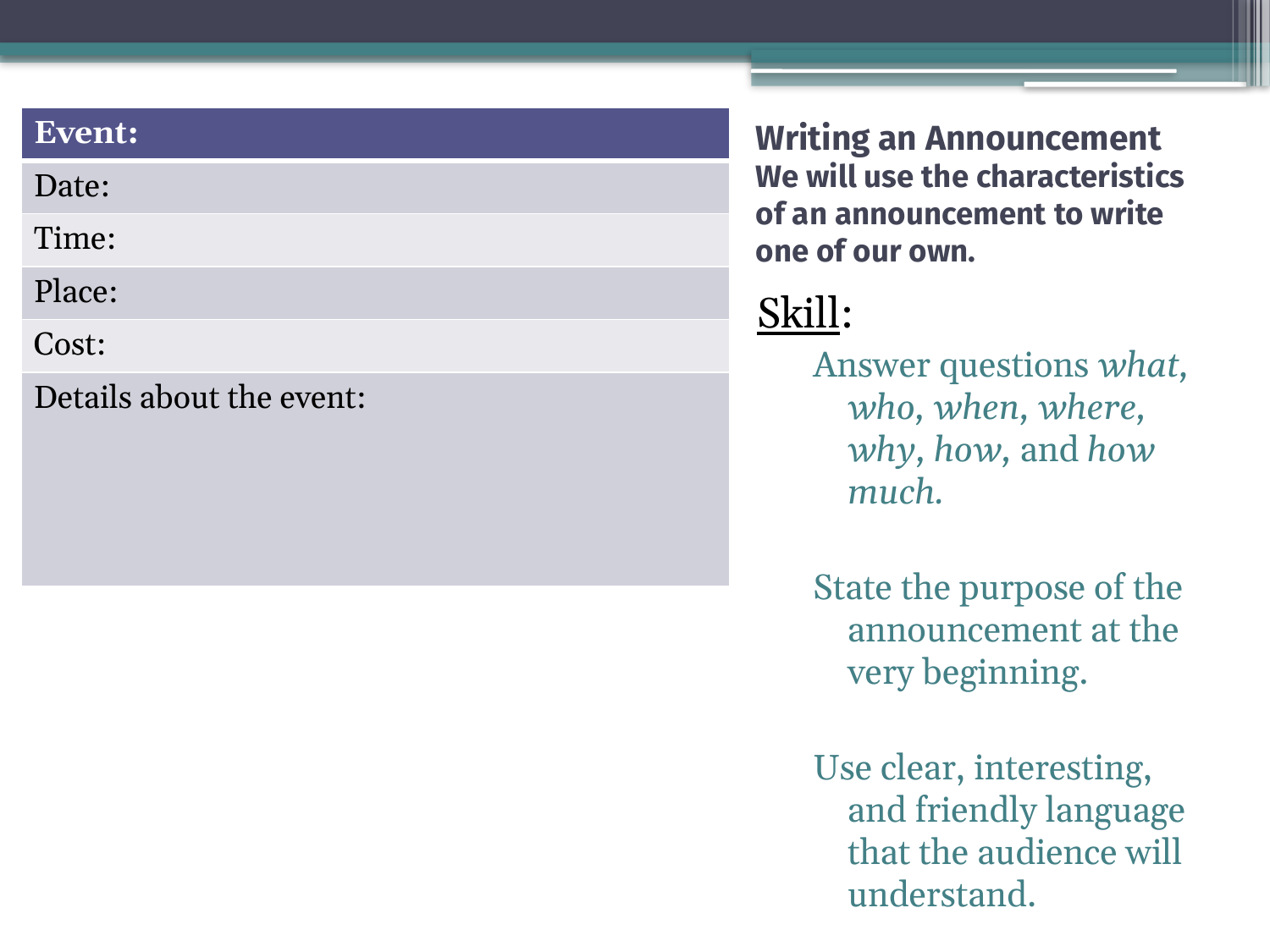

# Writing an Announcement We will use the characteristics of an announcement to write one of our own.
| Event: |
| --- |
| Date: |
| Time: |
| Place: |
| Cost: |
| Details about the event: |
Skill:
Answer questions what, who, when, where, why, how, and how much.

State the purpose of the announcement at the very beginning.

Use clear, interesting, and friendly language that the audience will understand.